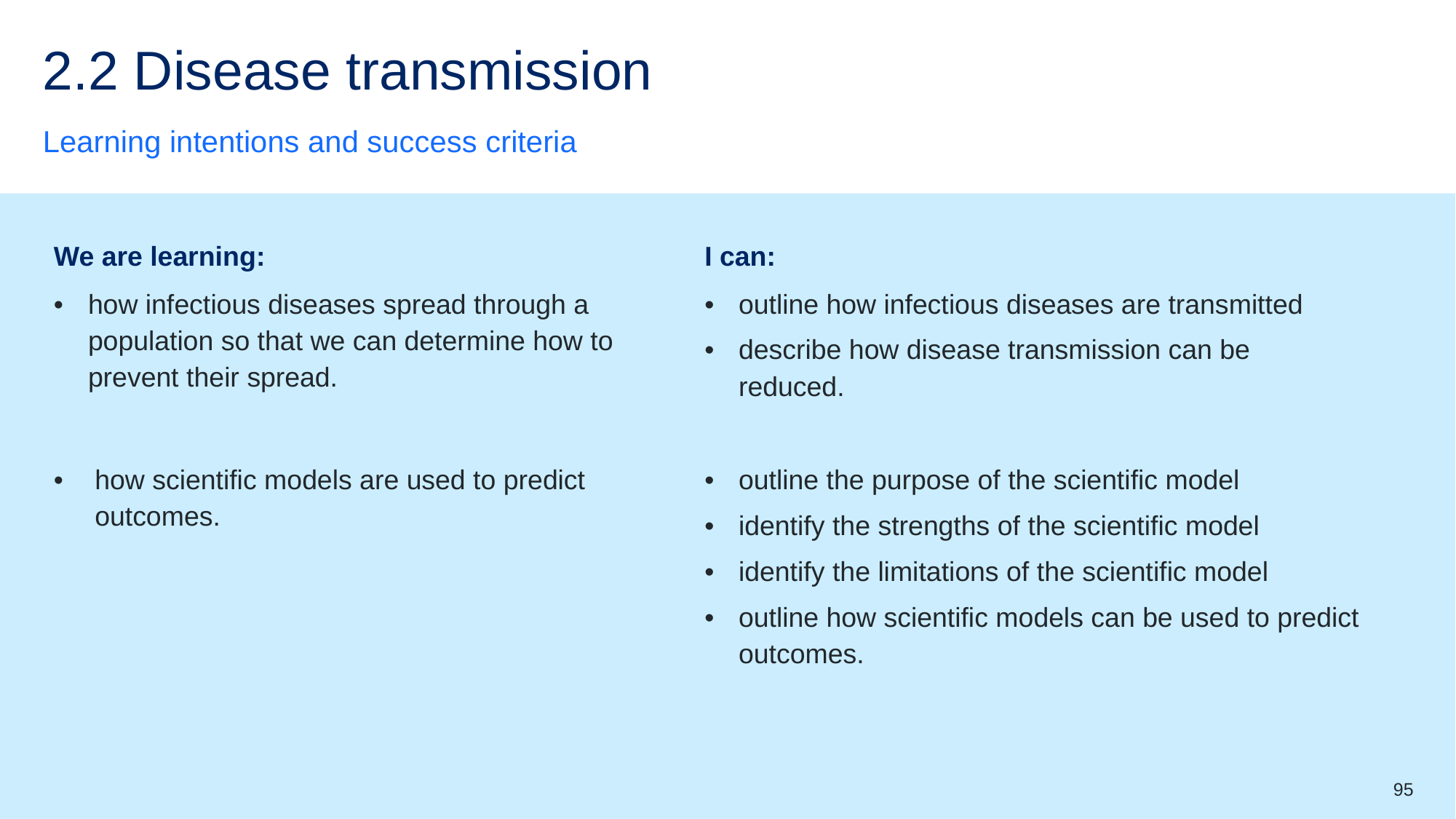

# 2.2 Disease transmission
Learning intentions and success criteria
| We are learning: | I can: |
| --- | --- |
| how infectious diseases spread through a population so that we can determine how to prevent their spread. | outline how infectious diseases are transmitted describe how disease transmission can be reduced. |
| how scientific models are used to predict outcomes. | outline the purpose of the scientific model identify the strengths of the scientific model identify the limitations of the scientific model outline how scientific models can be used to predict outcomes. |
95